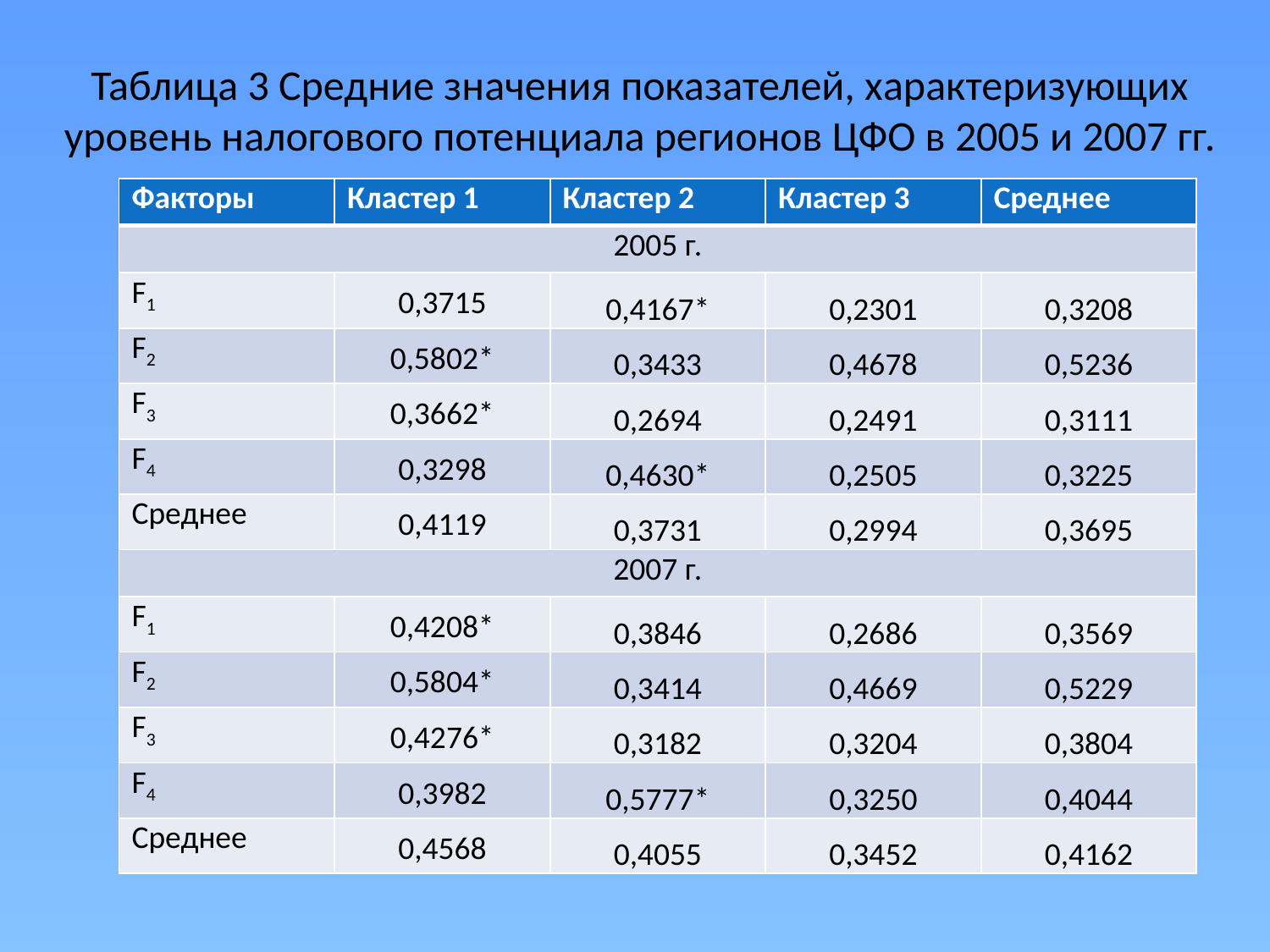

# Таблица 3 Средние значения показателей, характеризующих уровень налогового потенциала регионов ЦФО в 2005 и 2007 гг.
| Факторы | Кластер 1 | Кластер 2 | Кластер 3 | Среднее |
| --- | --- | --- | --- | --- |
| 2005 г. |  |  |  |  |
| F1 | 0,3715 | 0,4167\* | 0,2301 | 0,3208 |
| F2 | 0,5802\* | 0,3433 | 0,4678 | 0,5236 |
| F3 | 0,3662\* | 0,2694 | 0,2491 | 0,3111 |
| F4 | 0,3298 | 0,4630\* | 0,2505 | 0,3225 |
| Среднее | 0,4119 | 0,3731 | 0,2994 | 0,3695 |
| 2007 г. |  |  |  |  |
| F1 | 0,4208\* | 0,3846 | 0,2686 | 0,3569 |
| F2 | 0,5804\* | 0,3414 | 0,4669 | 0,5229 |
| F3 | 0,4276\* | 0,3182 | 0,3204 | 0,3804 |
| F4 | 0,3982 | 0,5777\* | 0,3250 | 0,4044 |
| Среднее | 0,4568 | 0,4055 | 0,3452 | 0,4162 |